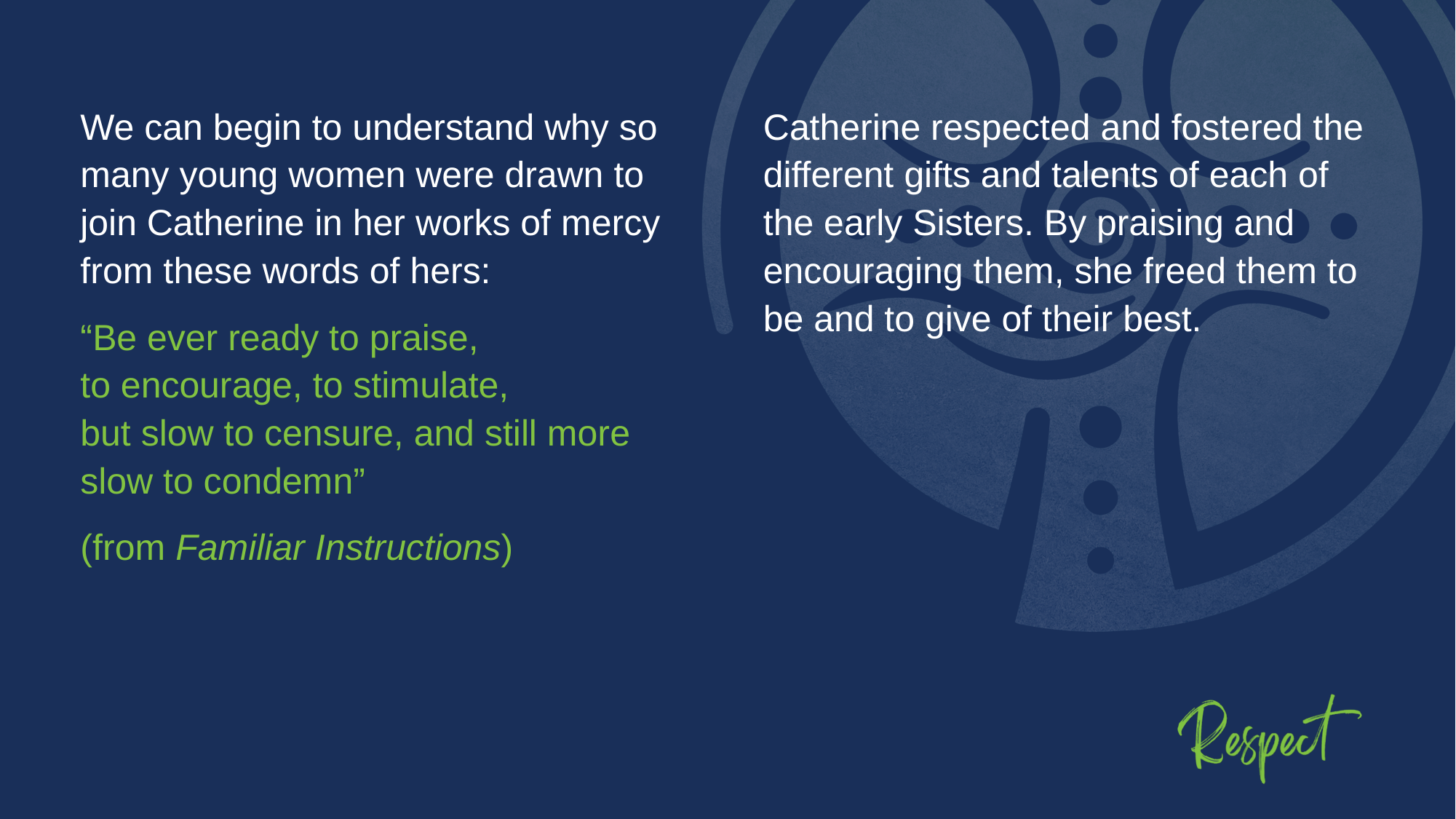

We can begin to understand why so many young women were drawn to join Catherine in her works of mercy from these words of hers:
“Be ever ready to praise,
to encourage, to stimulate,
but slow to censure, and still more slow to condemn”
(from Familiar Instructions)

Catherine respected and fostered the different gifts and talents of each of the early Sisters. By praising and encouraging them, she freed them to be and to give of their best.